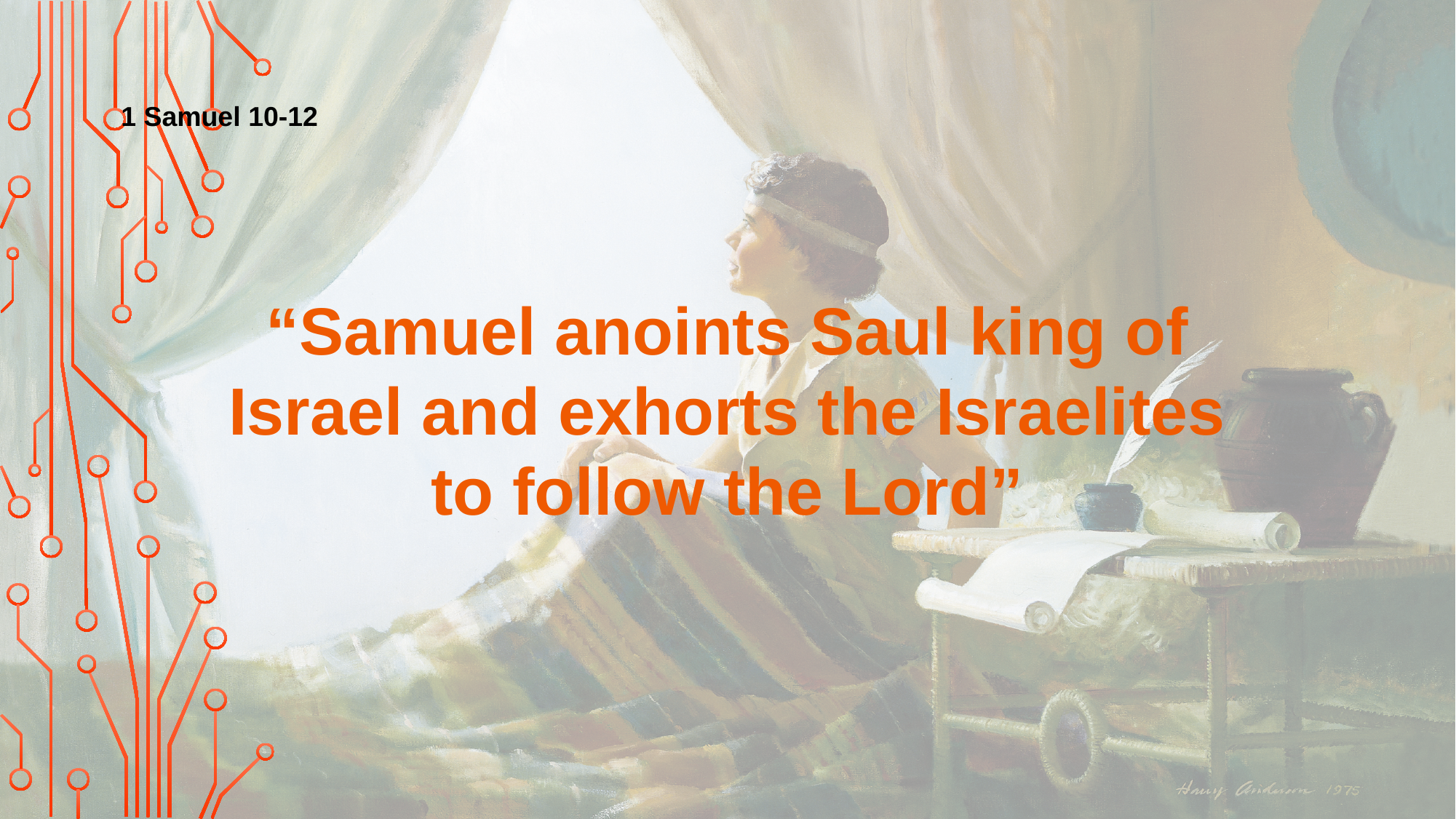

1 Samuel 10-12
“Samuel anoints Saul king of Israel and exhorts the Israelites to follow the Lord”